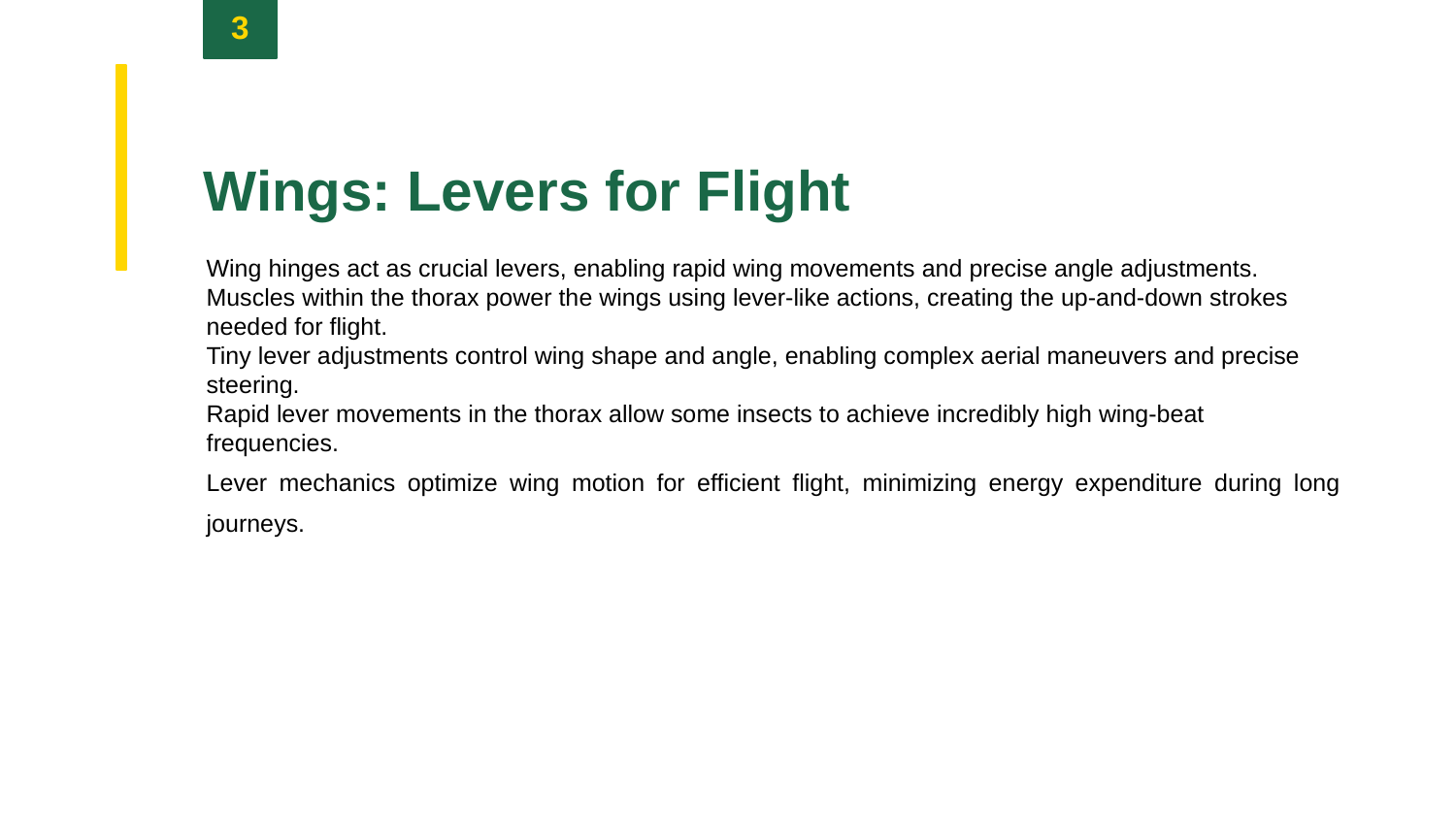

3

Wings: Levers for Flight
Wing hinges act as crucial levers, enabling rapid wing movements and precise angle adjustments.
Muscles within the thorax power the wings using lever-like actions, creating the up-and-down strokes needed for flight.
Tiny lever adjustments control wing shape and angle, enabling complex aerial maneuvers and precise steering.
Rapid lever movements in the thorax allow some insects to achieve incredibly high wing-beat frequencies.
Lever mechanics optimize wing motion for efficient flight, minimizing energy expenditure during long journeys.